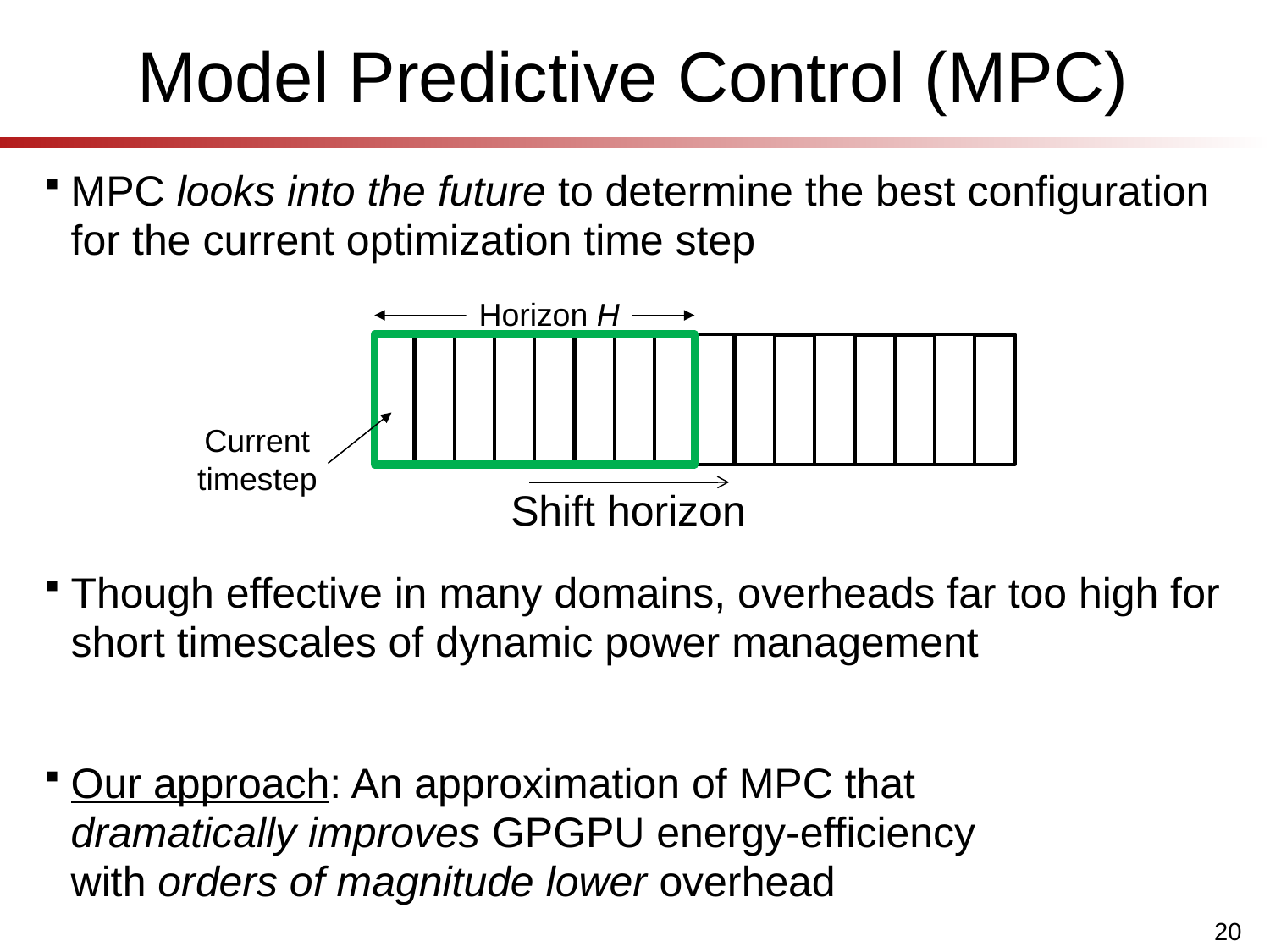

# Model Predictive Control (MPC)
MPC looks into the future to determine the best configuration for the current optimization time step

Though effective in many domains, overheads far too high for short timescales of dynamic power management

Our approach: An approximation of MPC that
dramatically improves GPGPU energy-efficiency
with orders of magnitude lower overhead
Horizon H

Current
timestep
Shift horizon